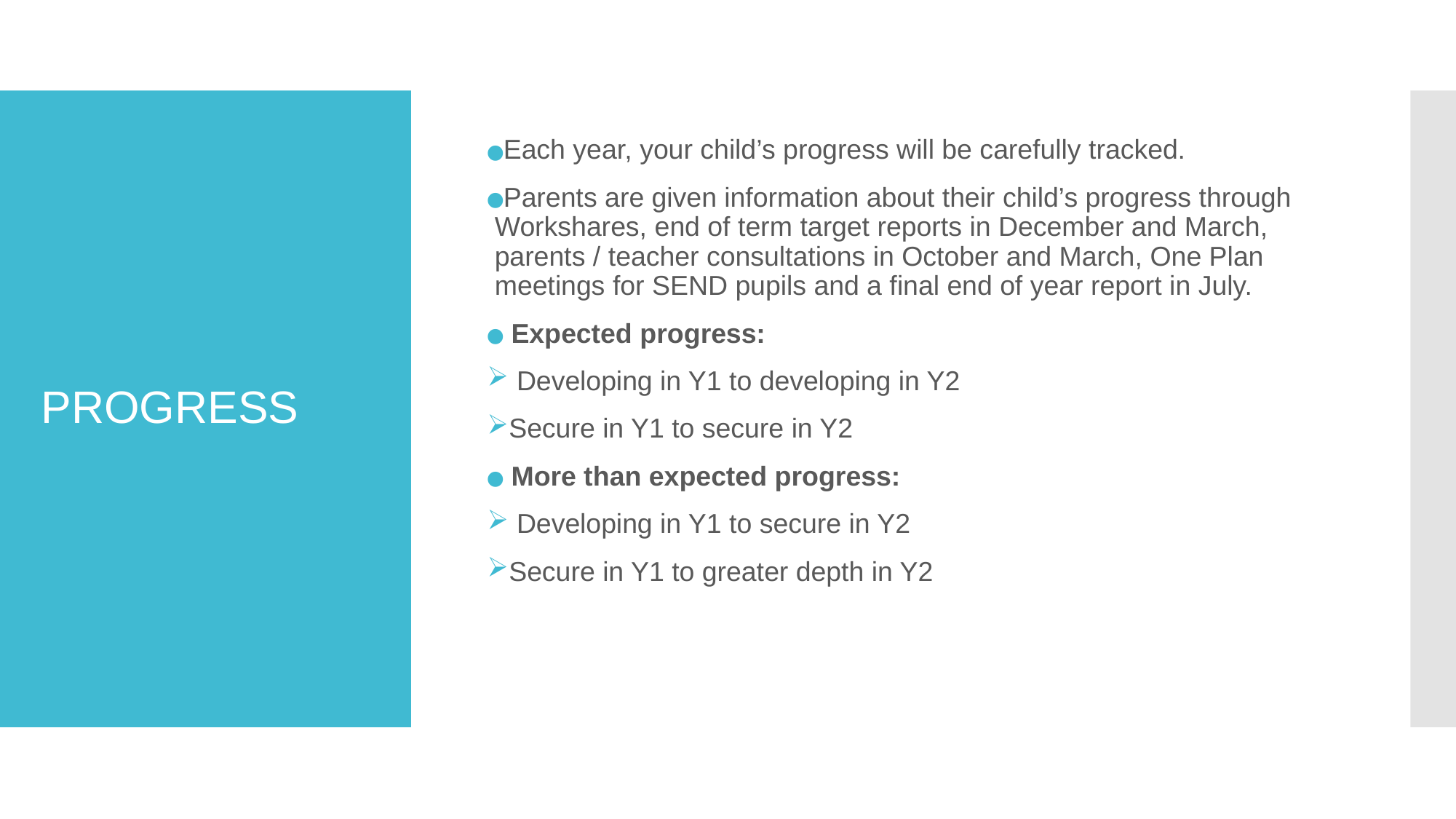

Each year, your child’s progress will be carefully tracked.
Parents are given information about their child’s progress through Workshares, end of term target reports in December and March, parents / teacher consultations in October and March, One Plan meetings for SEND pupils and a final end of year report in July.
 Expected progress:
 Developing in Y1 to developing in Y2
Secure in Y1 to secure in Y2
 More than expected progress:
 Developing in Y1 to secure in Y2
Secure in Y1 to greater depth in Y2

# PROGRESS